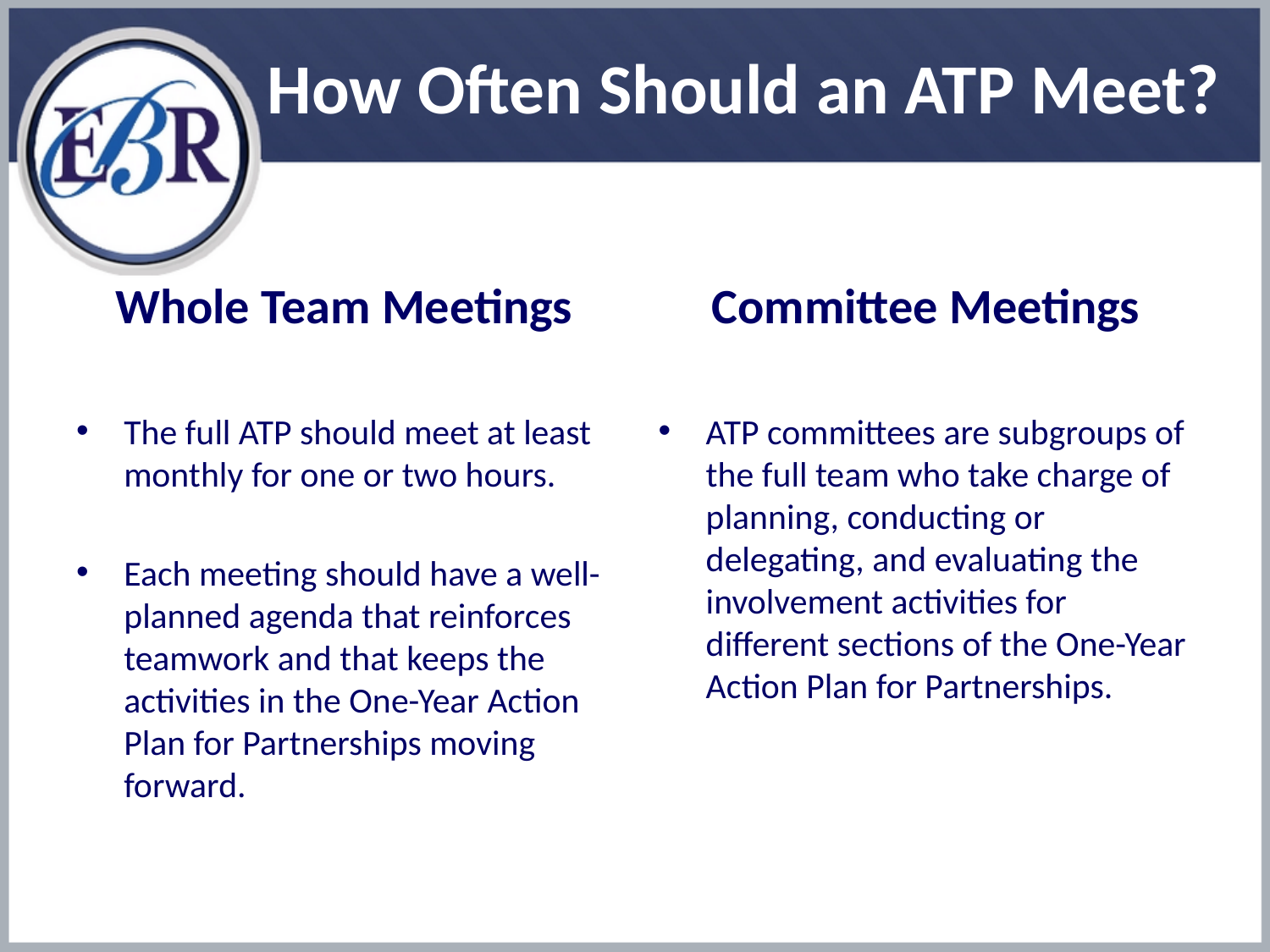

# How Often Should an ATP Meet?
Whole Team Meetings

The full ATP should meet at least monthly for one or two hours.

Each meeting should have a well-planned agenda that reinforces teamwork and that keeps the activities in the One-Year Action Plan for Partnerships moving forward.
Committee Meetings

ATP committees are subgroups of the full team who take charge of planning, conducting or delegating, and evaluating the involvement activities for different sections of the One-Year Action Plan for Partnerships.